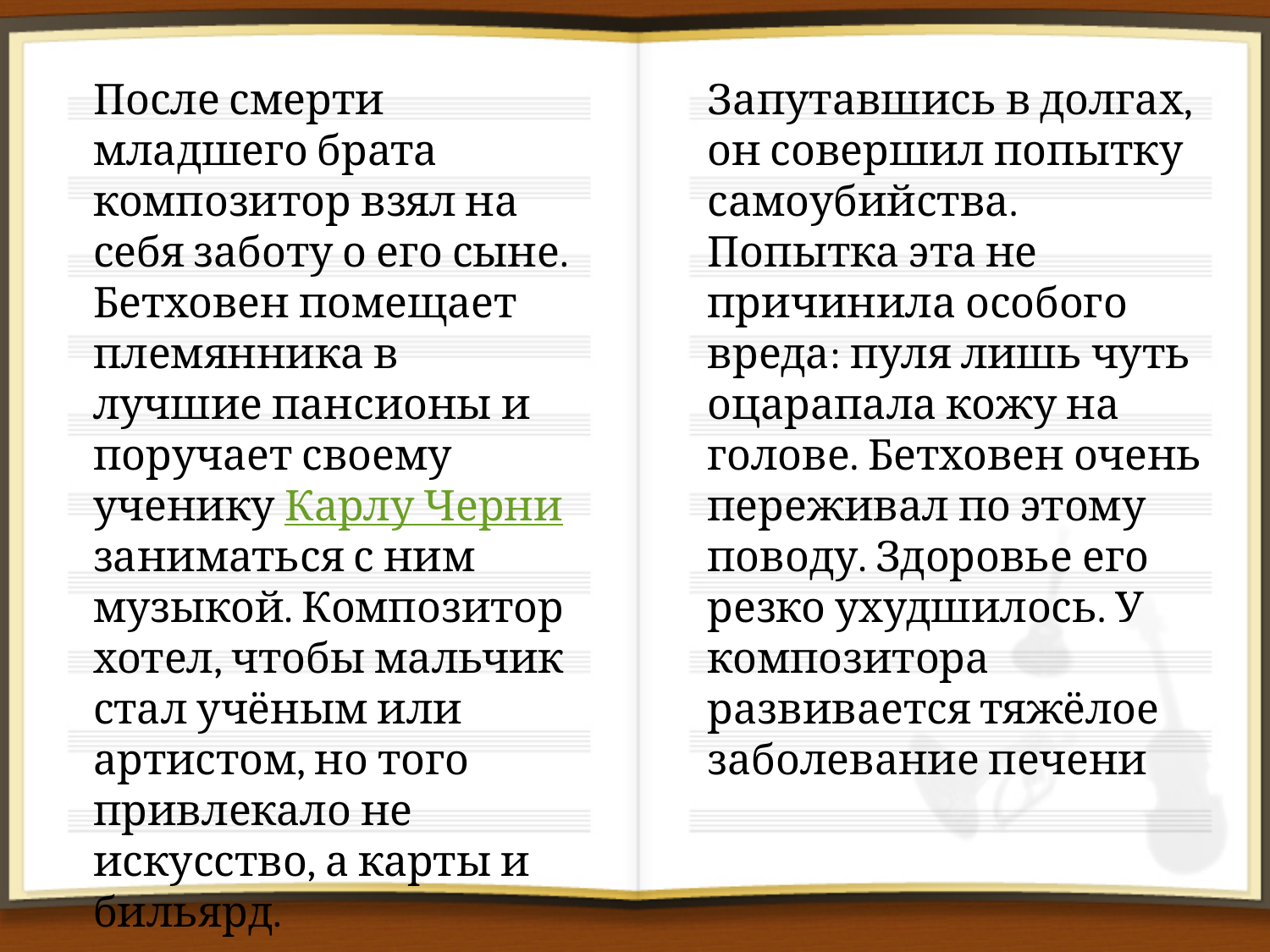

После смерти младшего брата композитор взял на себя заботу о его сыне. Бетховен помещает племянника в лучшие пансионы и поручает своему ученику Карлу Черни заниматься с ним музыкой. Композитор хотел, чтобы мальчик стал учёным или артистом, но того привлекало не искусство, а карты и бильярд.
Запутавшись в долгах, он совершил попытку самоубийства. Попытка эта не причинила особого вреда: пуля лишь чуть оцарапала кожу на голове. Бетховен очень переживал по этому поводу. Здоровье его резко ухудшилось. У композитора развивается тяжёлое заболевание печени